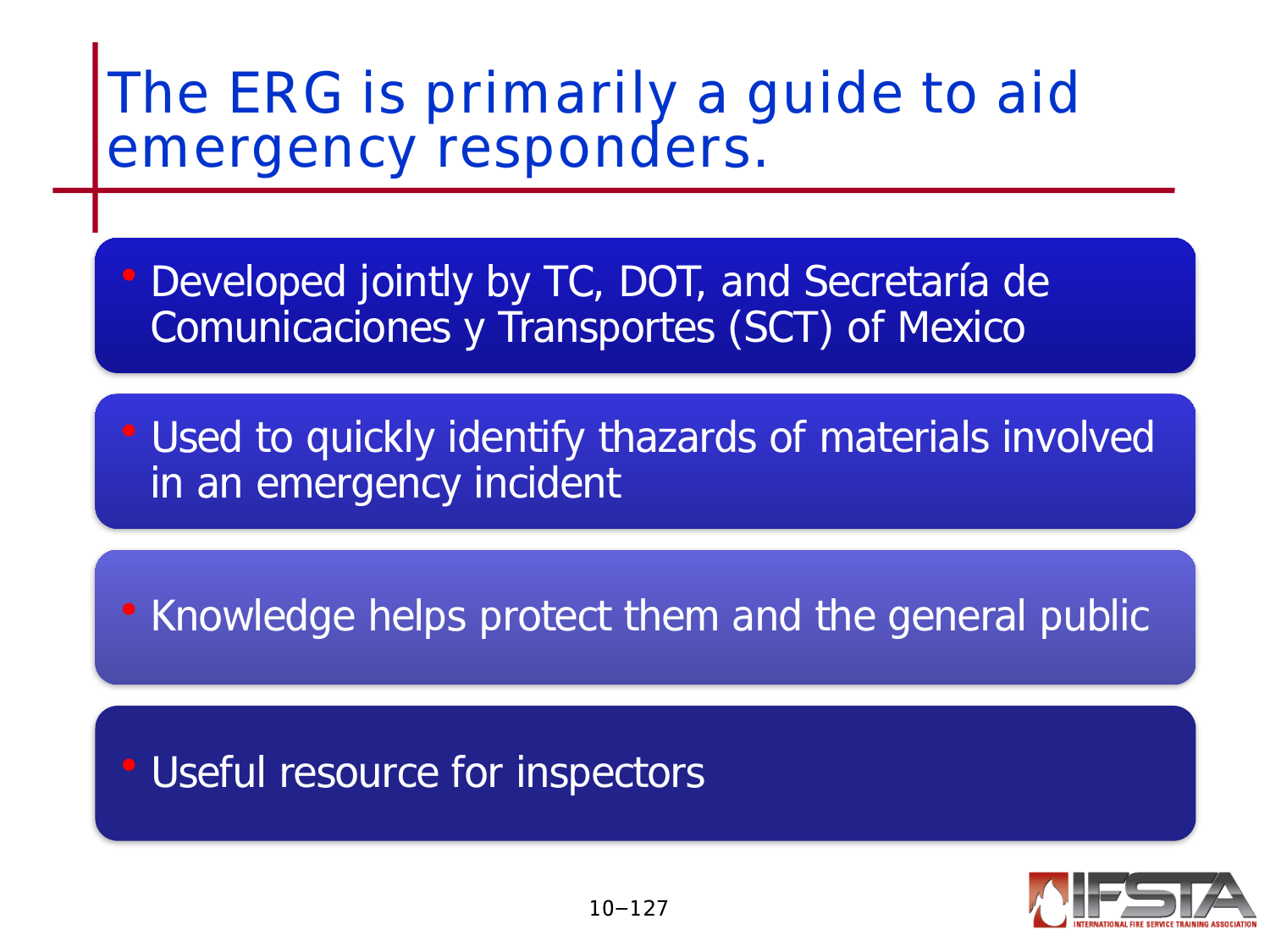

# The ERG is primarily a guide to aid emergency responders.
Developed jointly by TC, DOT, and Secretaría de Comunicaciones y Transportes (SCT) of Mexico
Used to quickly identify thazards of materials involved in an emergency incident
Knowledge helps protect them and the general public
Useful resource for inspectors
10–127